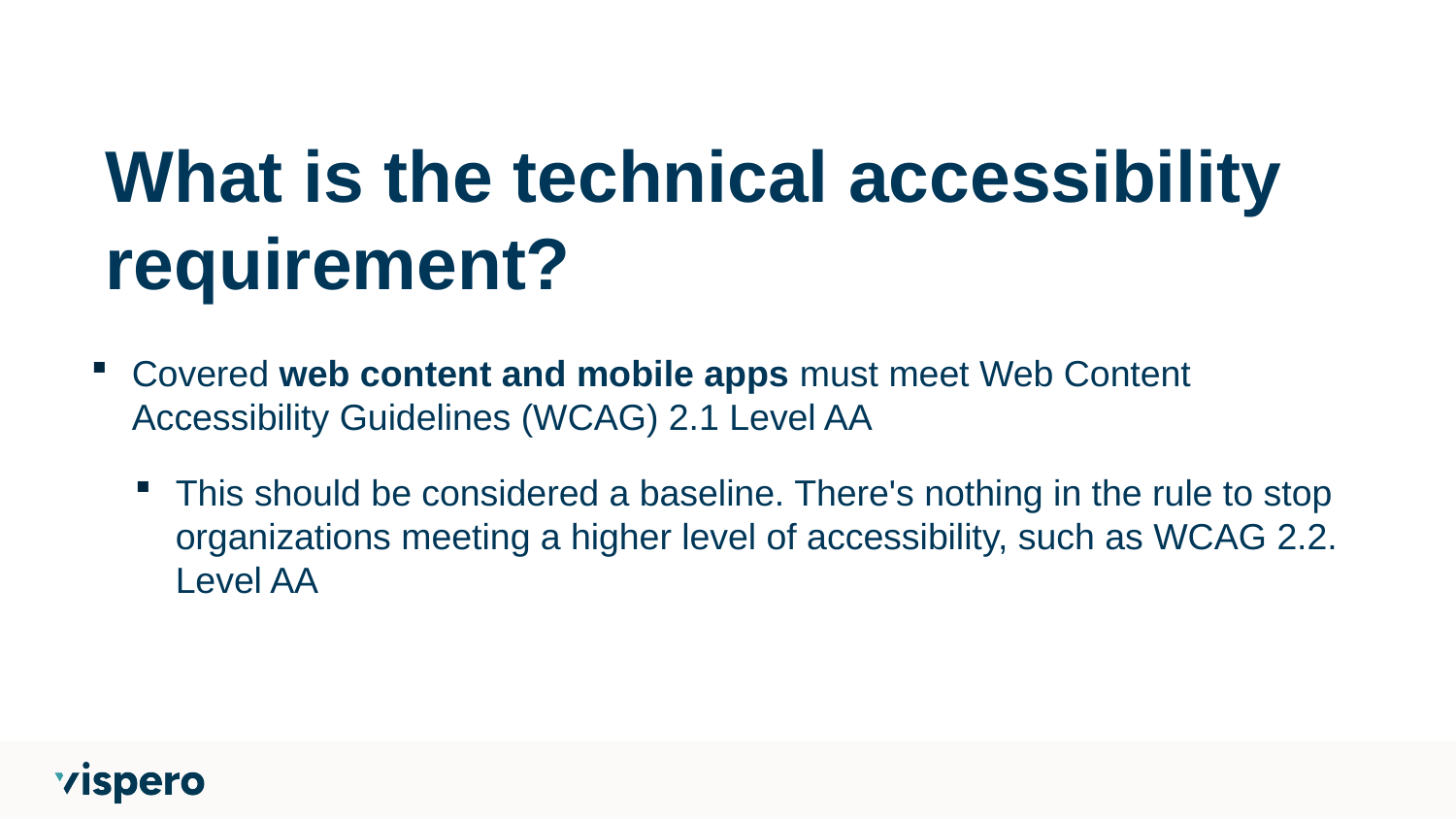

# What is the technical accessibility requirement?
Covered web content and mobile apps must meet Web Content Accessibility Guidelines (WCAG) 2.1 Level AA
This should be considered a baseline. There's nothing in the rule to stop organizations meeting a higher level of accessibility, such as WCAG 2.2. Level AA